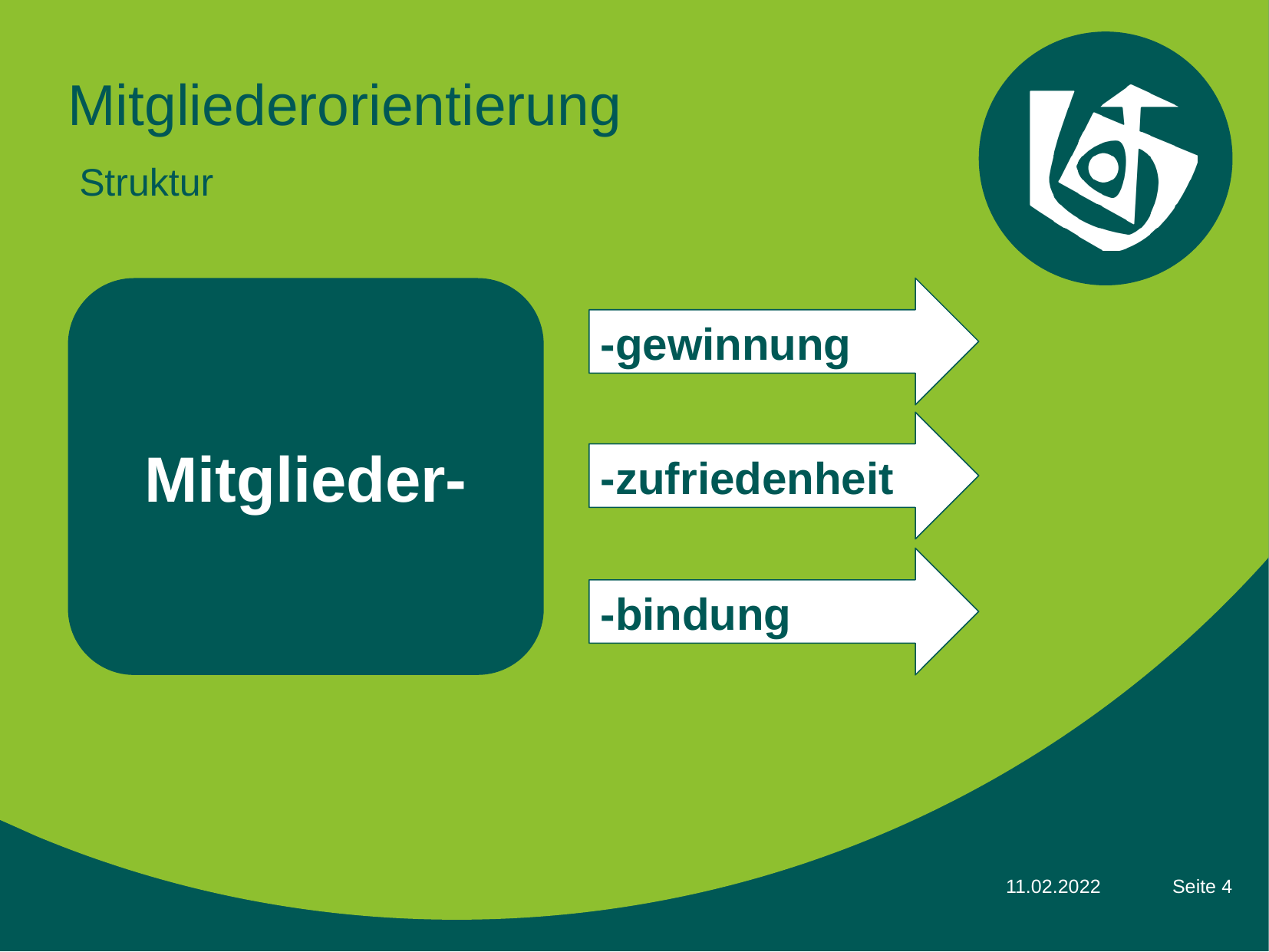

# Mitgliederorientierung
Struktur
Mitglieder-
-gewinnung
-zufriedenheit
-bindung
Seite 4
11.02.2022